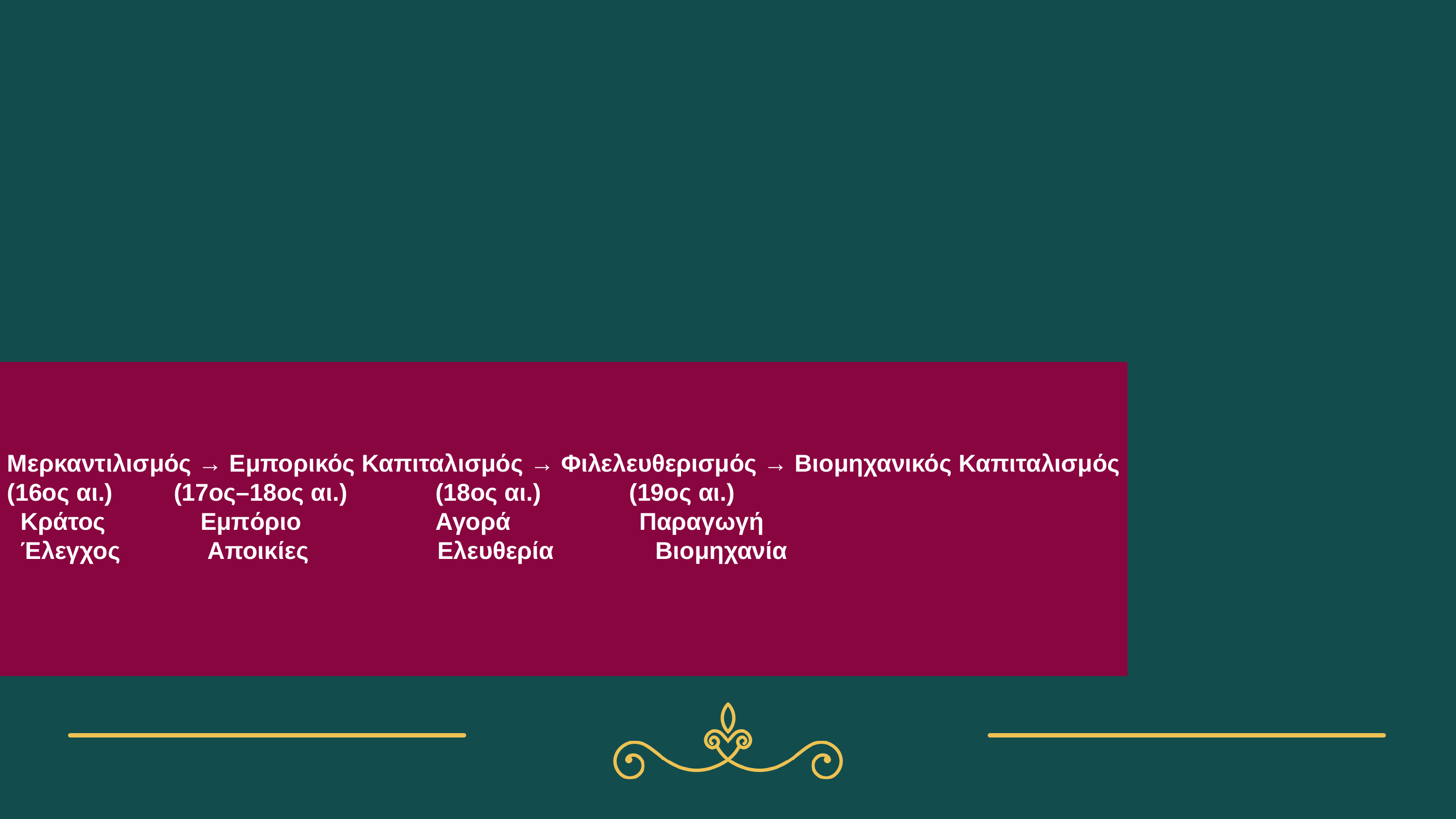

Μερκαντιλισμός → Εμπορικός Καπιταλισμός → Φιλελευθερισμός → Βιομηχανικός Καπιταλισμός
(16ος αι.)         (17ος–18ος αι.)             (18ος αι.)             (19ος αι.)
  Κράτος              Εμπόριο                    Αγορά                   Παραγωγή
  Έλεγχος             Αποικίες                   Ελευθερία               Βιομηχανία